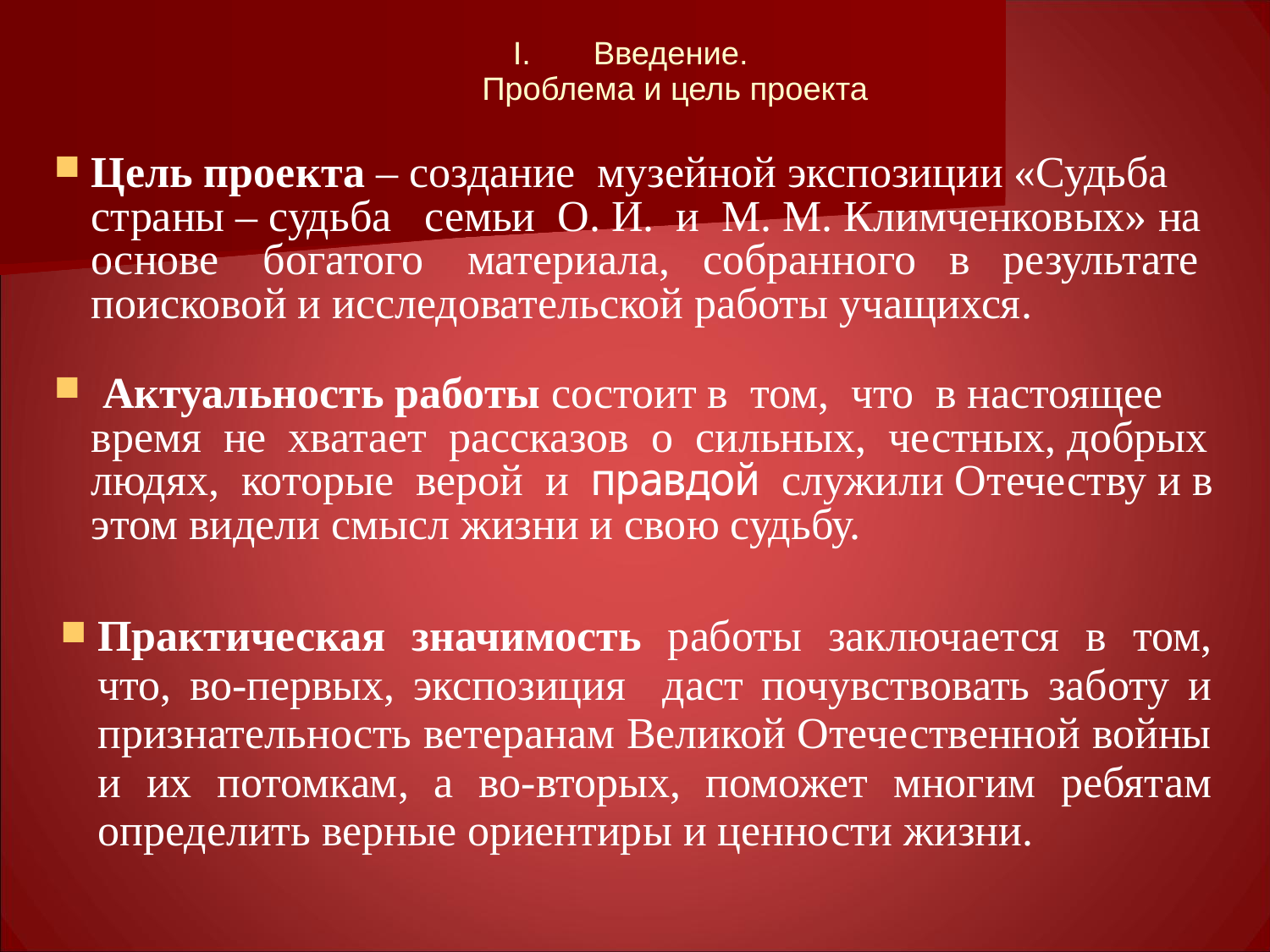

Введение.
Проблема и цель проекта
Цель проекта – создание  музейной экспозиции «Судьба страны – судьба   семьи  О. И.  и  М. М. Климченковых» на основе    богатого    материала,   собранного   в   результате поисковой и исследовательской работы учащихся.

 Актуальность работы состоит в  том,  что  в настоящее  время  не  хватает  рассказов  о  сильных,  честных, добрых людях,  которые  верой  и  правдой  служили Отечеству и в этом видели смысл жизни и свою судьбу.
Практическая значимость работы заключается в том, что, во-первых, экспозиция  даст почувствовать заботу и признательность ветеранам Великой Отечественной войны и их потомкам, а во-вторых, поможет многим ребятам определить верные ориентиры и ценности жизни.